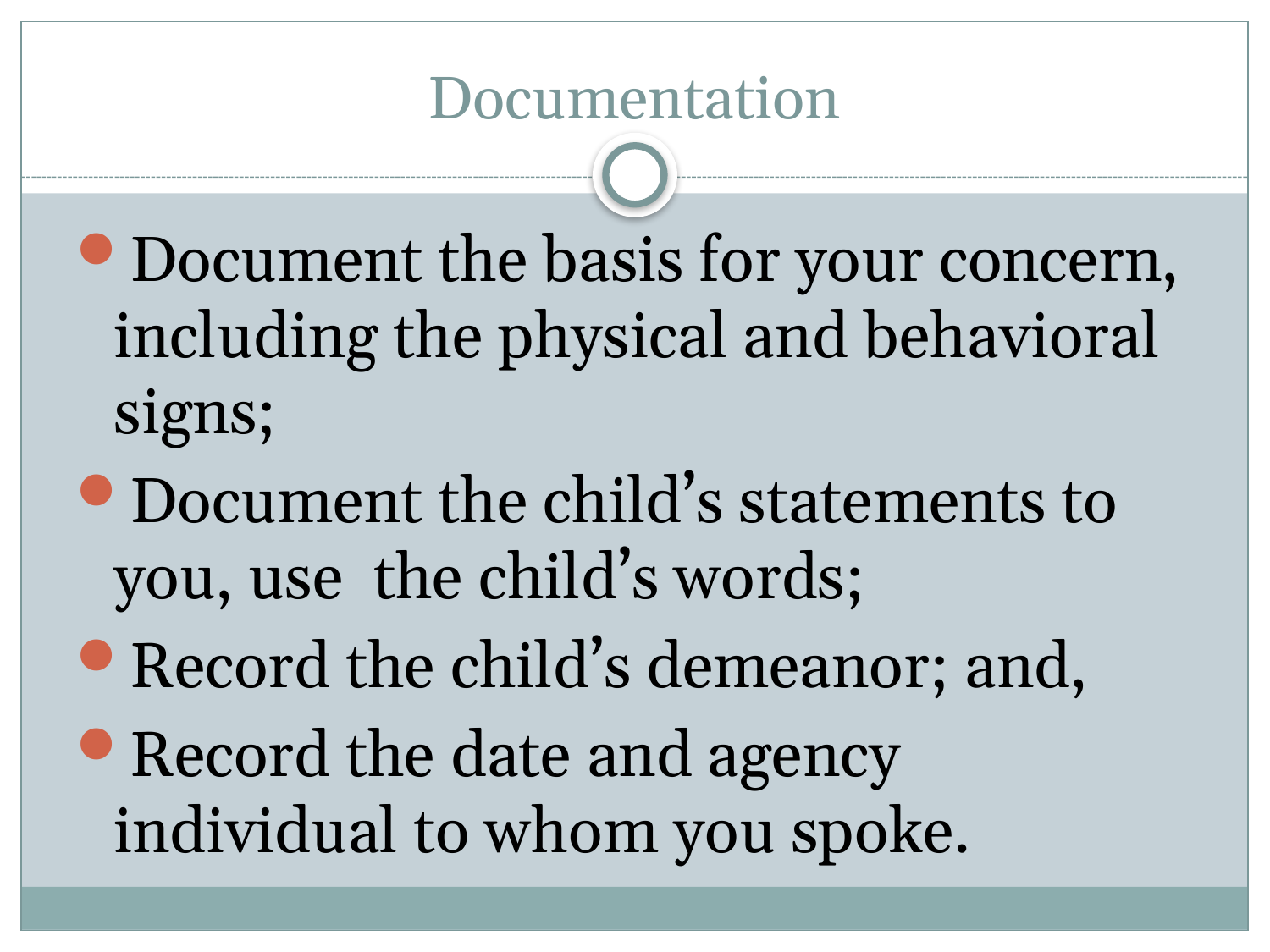

# Documentation
Document the basis for your concern, including the physical and behavioral signs;
Document the child’s statements to you, use  the child’s words;
Record the child’s demeanor; and,
Record the date and agency individual to whom you spoke.